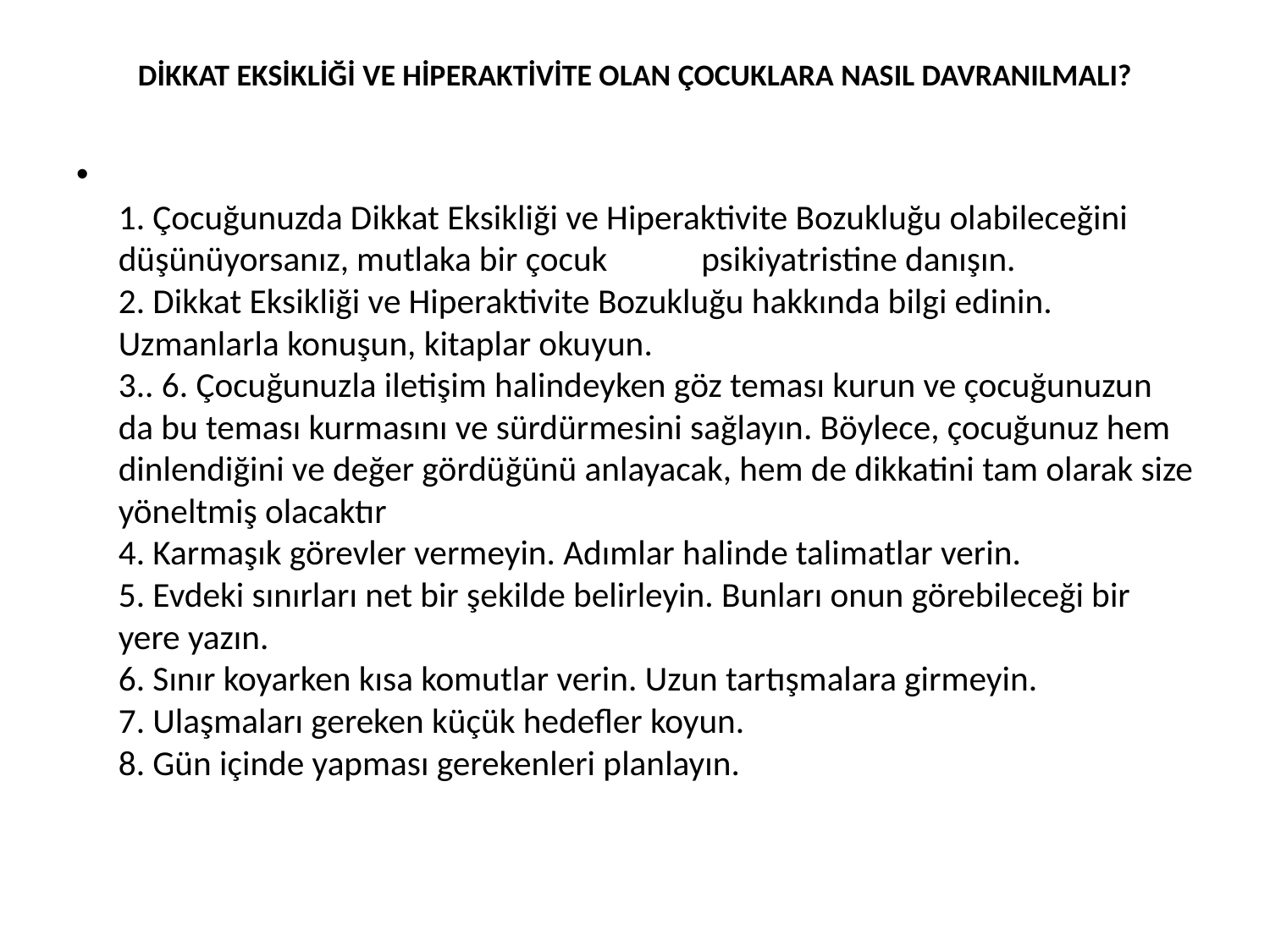

# DİKKAT EKSİKLİĞİ VE HİPERAKTİVİTE OLAN ÇOCUKLARA NASIL DAVRANILMALI?
1. Çocuğunuzda Dikkat Eksikliği ve Hiperaktivite Bozukluğu olabileceğini düşünüyorsanız, mutlaka bir çocuk            psikiyatristine danışın.
2. Dikkat Eksikliği ve Hiperaktivite Bozukluğu hakkında bilgi edinin. Uzmanlarla konuşun, kitaplar okuyun.
3.. 6. Çocuğunuzla iletişim halindeyken göz teması kurun ve çocuğunuzun da bu teması kurmasını ve sürdürmesini sağlayın. Böylece, çocuğunuz hem dinlendiğini ve değer gördüğünü anlayacak, hem de dikkatini tam olarak size yöneltmiş olacaktır
4. Karmaşık görevler vermeyin. Adımlar halinde talimatlar verin.
5. Evdeki sınırları net bir şekilde belirleyin. Bunları onun görebileceği bir yere yazın.
6. Sınır koyarken kısa komutlar verin. Uzun tartışmalara girmeyin.
7. Ulaşmaları gereken küçük hedefler koyun.
8. Gün içinde yapması gerekenleri planlayın.